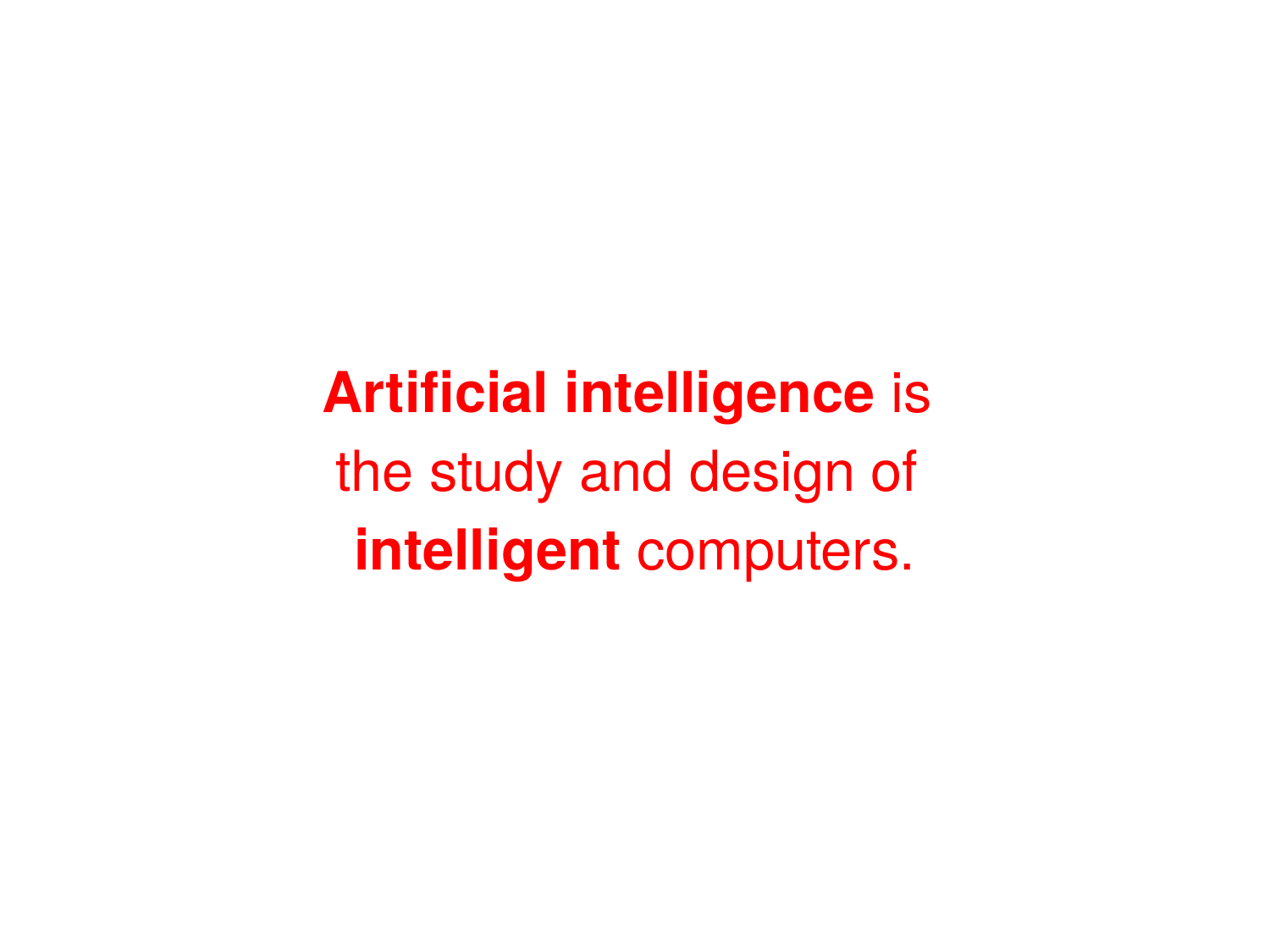

Artificial intelligence is
the study and design of
intelligent computers.